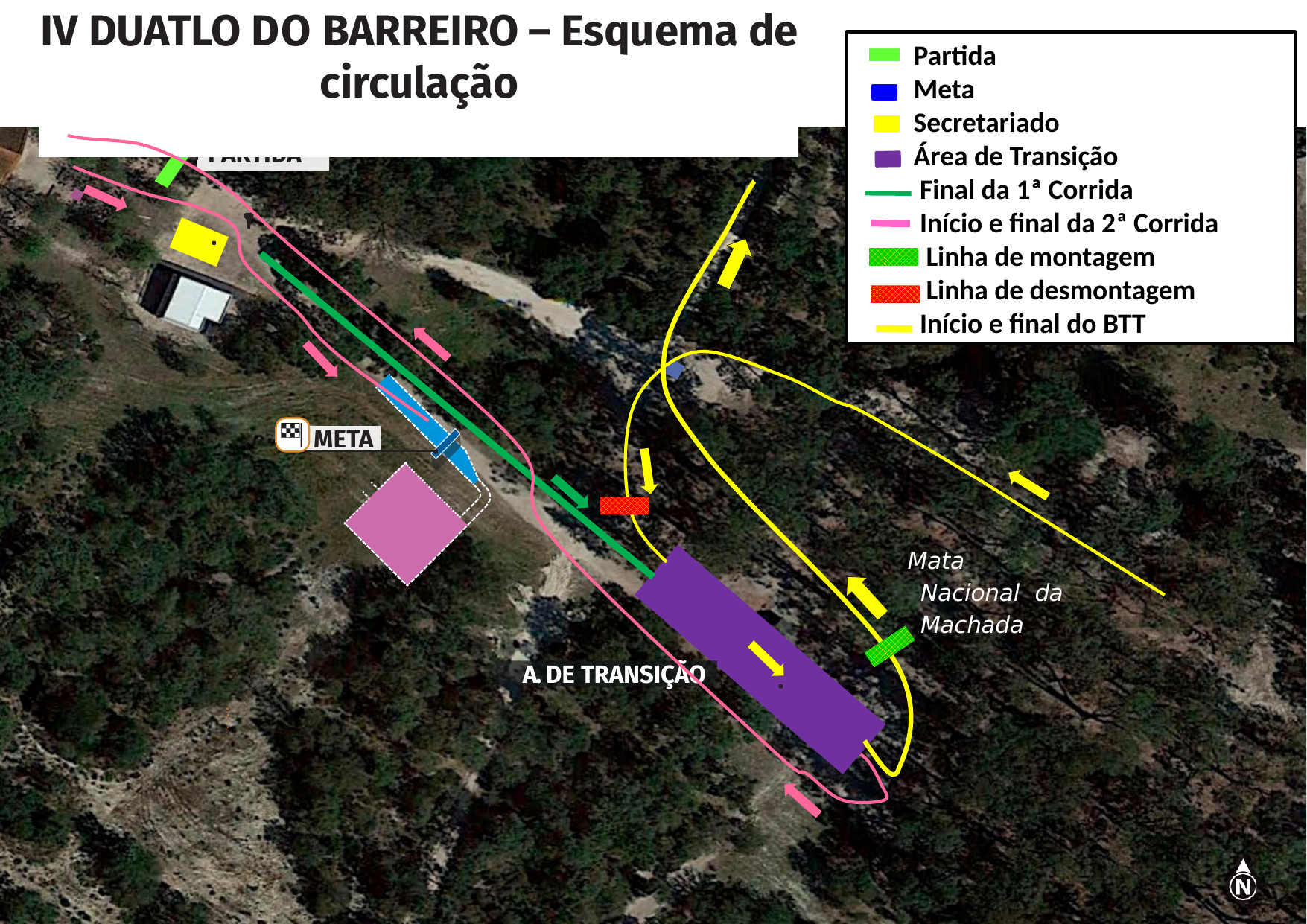

# IV DUATLO DO BARREIRO – Esquema de circulação
Partida
Meta
Secretariado
Área de Transição
 Final da 1ª Corrida
 Início e final da 2ª Corrida
  Linha de montagem
  Linha de desmontagem
 Início e final do BTT

PARTIDA

META

Mata Nacional  da Machada

A. DE TRANSIÇÃO